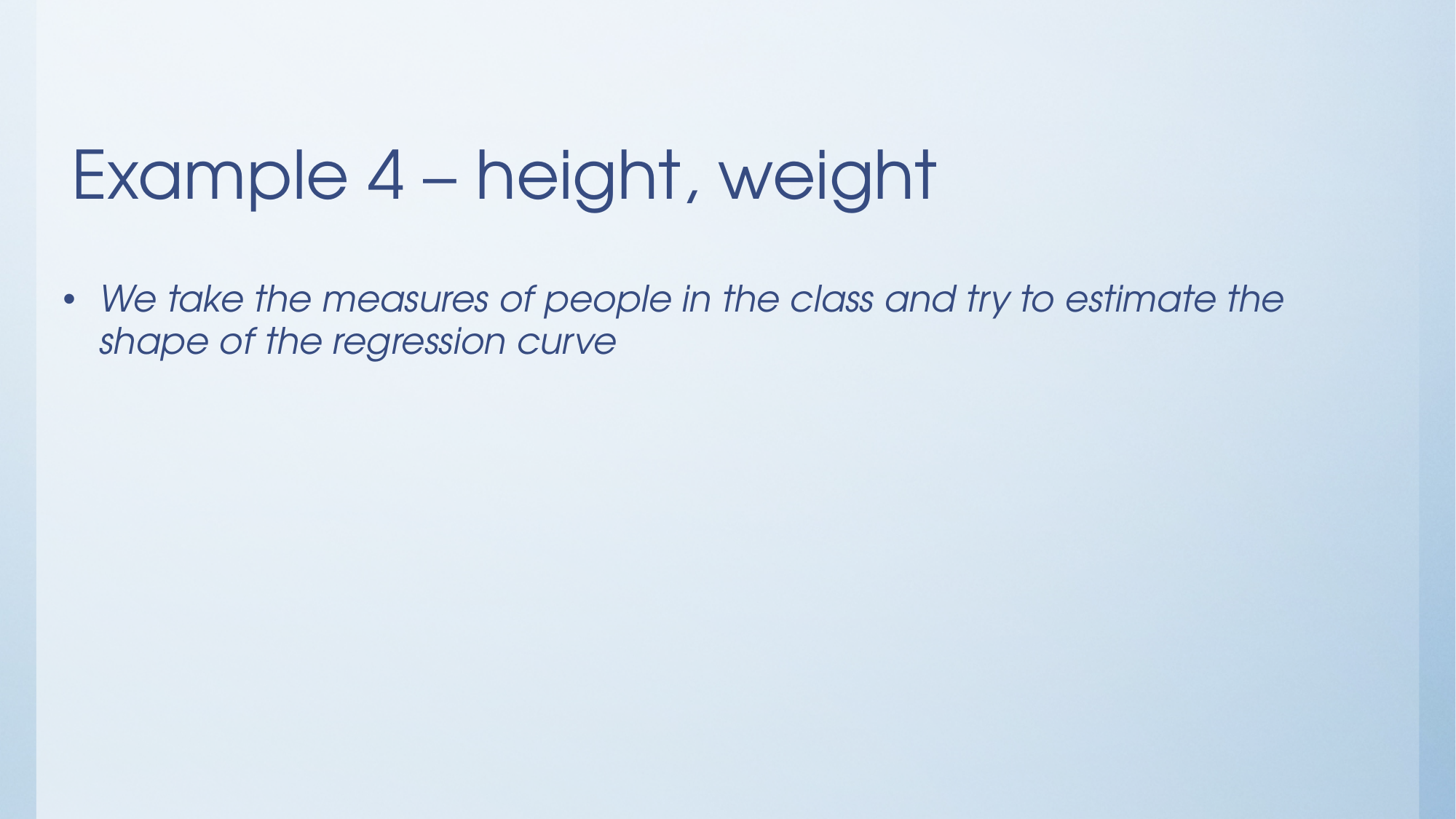

# Example 4 – height, weight
We take the measures of people in the class and try to estimate the shape of the regression curve